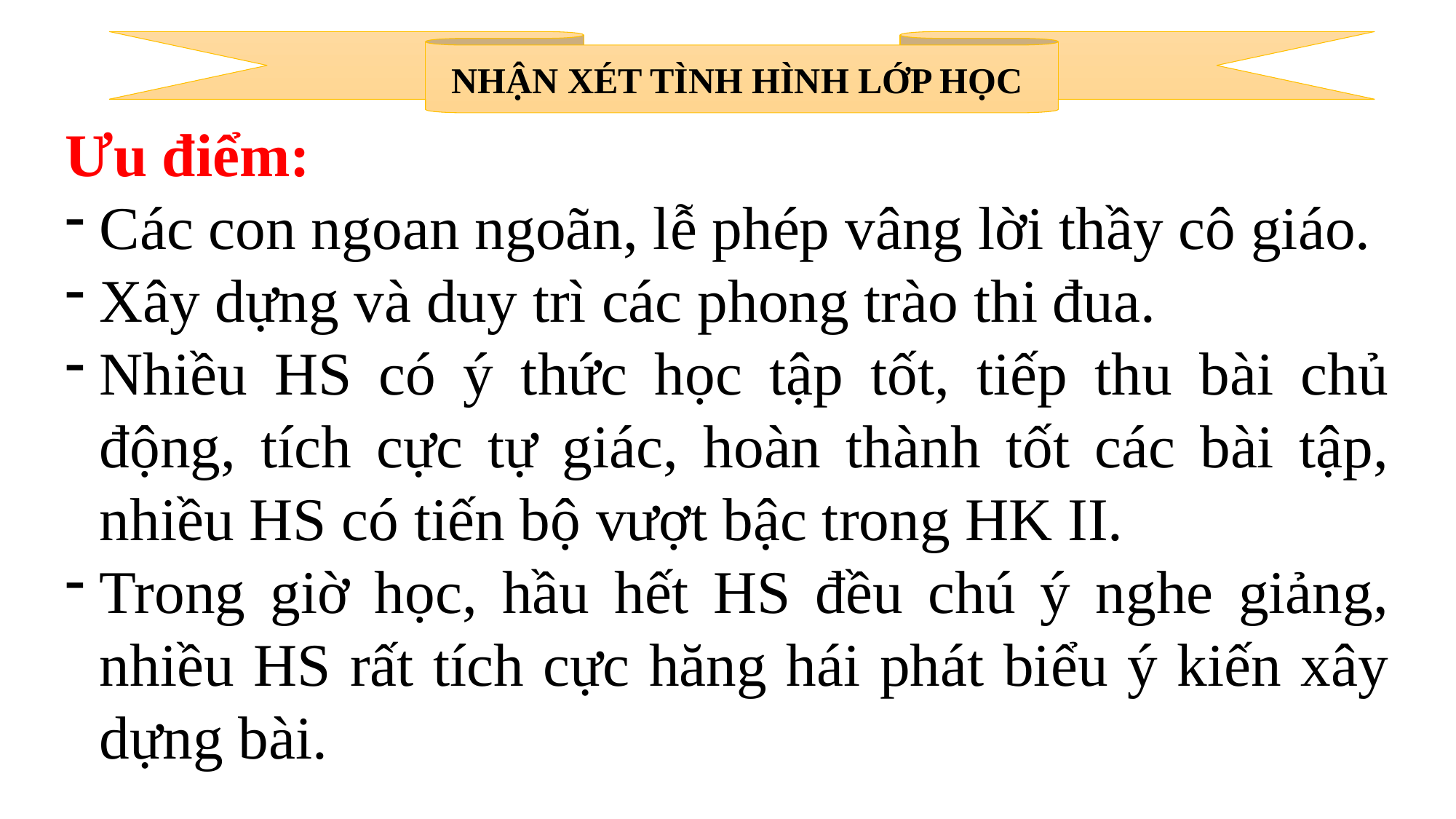

NHẬN XÉT TÌNH HÌNH LỚP HỌC
Ưu điểm:
Các con ngoan ngoãn, lễ phép vâng lời thầy cô giáo.
Xây dựng và duy trì các phong trào thi đua.
Nhiều HS có ý thức học tập tốt, tiếp thu bài chủ động, tích cực tự giác, hoàn thành tốt các bài tập, nhiều HS có tiến bộ vượt bậc trong HK II.
Trong giờ học, hầu hết HS đều chú ý nghe giảng, nhiều HS rất tích cực hăng hái phát biểu ý kiến xây dựng bài.